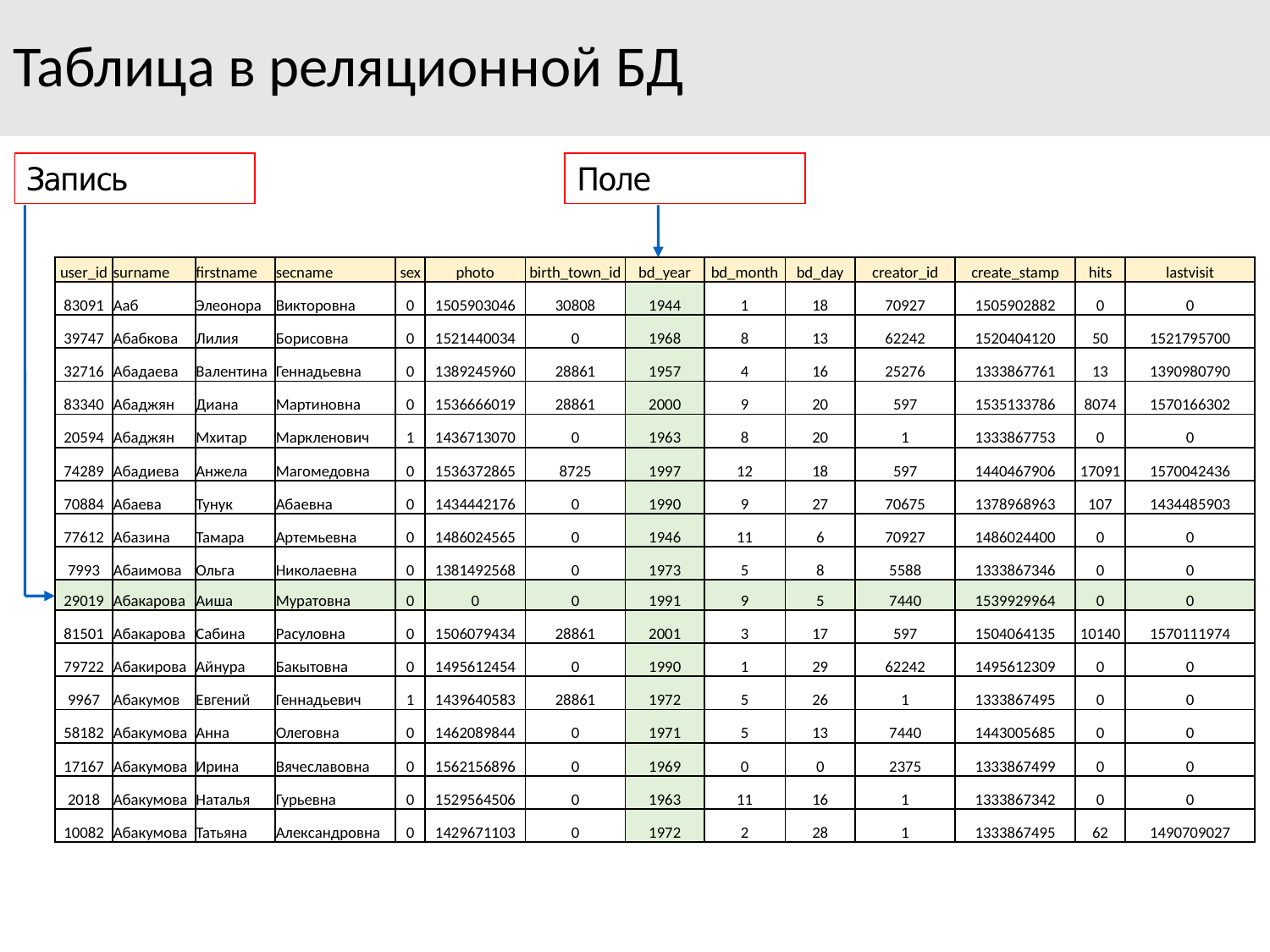

# Таблица в реляционной БД
Запись
Поле

| user\_id | surname | firstname | secname | sex | photo | birth\_town\_id | bd\_year | bd\_month | bd\_day | creator\_id | create\_stamp | hits | lastvisit |
| --- | --- | --- | --- | --- | --- | --- | --- | --- | --- | --- | --- | --- | --- |
| 83091 | Ааб | Элеонора | Викторовна | 0 | 1505903046 | 30808 | 1944 | 1 | 18 | 70927 | 1505902882 | 0 | 0 |
| 39747 | Абабкова | Лилия | Борисовна | 0 | 1521440034 | 0 | 1968 | 8 | 13 | 62242 | 1520404120 | 50 | 1521795700 |
| 32716 | Абадаева | Валентина | Геннадьевна | 0 | 1389245960 | 28861 | 1957 | 4 | 16 | 25276 | 1333867761 | 13 | 1390980790 |
| 83340 | Абаджян | Диана | Мартиновна | 0 | 1536666019 | 28861 | 2000 | 9 | 20 | 597 | 1535133786 | 8074 | 1570166302 |
| 20594 | Абаджян | Мхитар | Маркленович | 1 | 1436713070 | 0 | 1963 | 8 | 20 | 1 | 1333867753 | 0 | 0 |
| 74289 | Абадиева | Анжела | Магомедовна | 0 | 1536372865 | 8725 | 1997 | 12 | 18 | 597 | 1440467906 | 17091 | 1570042436 |
| 70884 | Абаева | Тунук | Абаевна | 0 | 1434442176 | 0 | 1990 | 9 | 27 | 70675 | 1378968963 | 107 | 1434485903 |
| 77612 | Абазина | Тамара | Артемьевна | 0 | 1486024565 | 0 | 1946 | 11 | 6 | 70927 | 1486024400 | 0 | 0 |
| 7993 | Абаимова | Ольга | Николаевна | 0 | 1381492568 | 0 | 1973 | 5 | 8 | 5588 | 1333867346 | 0 | 0 |
| 29019 | Абакарова | Аиша | Муратовна | 0 | 0 | 0 | 1991 | 9 | 5 | 7440 | 1539929964 | 0 | 0 |
| 81501 | Абакарова | Сабина | Расуловна | 0 | 1506079434 | 28861 | 2001 | 3 | 17 | 597 | 1504064135 | 10140 | 1570111974 |
| 79722 | Абакирова | Айнура | Бакытовна | 0 | 1495612454 | 0 | 1990 | 1 | 29 | 62242 | 1495612309 | 0 | 0 |
| 9967 | Абакумов | Евгений | Геннадьевич | 1 | 1439640583 | 28861 | 1972 | 5 | 26 | 1 | 1333867495 | 0 | 0 |
| 58182 | Абакумова | Анна | Олеговна | 0 | 1462089844 | 0 | 1971 | 5 | 13 | 7440 | 1443005685 | 0 | 0 |
| 17167 | Абакумова | Ирина | Вячеславовна | 0 | 1562156896 | 0 | 1969 | 0 | 0 | 2375 | 1333867499 | 0 | 0 |
| 2018 | Абакумова | Наталья | Гурьевна | 0 | 1529564506 | 0 | 1963 | 11 | 16 | 1 | 1333867342 | 0 | 0 |
| 10082 | Абакумова | Татьяна | Александровна | 0 | 1429671103 | 0 | 1972 | 2 | 28 | 1 | 1333867495 | 62 | 1490709027 |